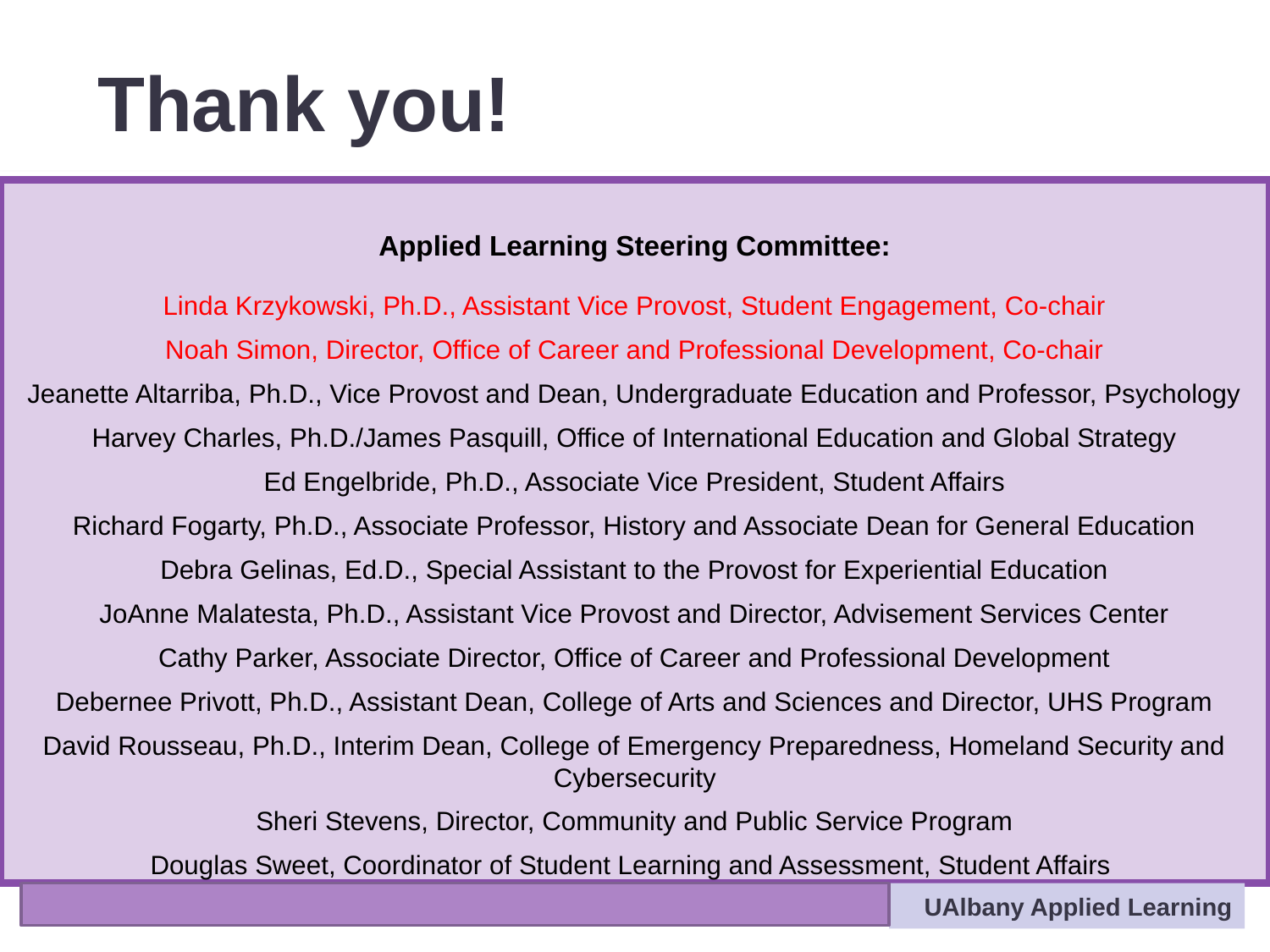

# Thank you!

Applied Learning Steering Committee:

Linda Krzykowski, Ph.D., Assistant Vice Provost, Student Engagement, Co-chair
Noah Simon, Director, Office of Career and Professional Development, Co-chair
Jeanette Altarriba, Ph.D., Vice Provost and Dean, Undergraduate Education and Professor, Psychology
Harvey Charles, Ph.D./James Pasquill, Office of International Education and Global Strategy
Ed Engelbride, Ph.D., Associate Vice President, Student Affairs
Richard Fogarty, Ph.D., Associate Professor, History and Associate Dean for General Education
Debra Gelinas, Ed.D., Special Assistant to the Provost for Experiential Education
JoAnne Malatesta, Ph.D., Assistant Vice Provost and Director, Advisement Services Center
Cathy Parker, Associate Director, Office of Career and Professional Development
Debernee Privott, Ph.D., Assistant Dean, College of Arts and Sciences and Director, UHS Program
David Rousseau, Ph.D., Interim Dean, College of Emergency Preparedness, Homeland Security and Cybersecurity
Sheri Stevens, Director, Community and Public Service Program
Douglas Sweet, Coordinator of Student Learning and Assessment, Student Affairs

UAlbany Applied Learning